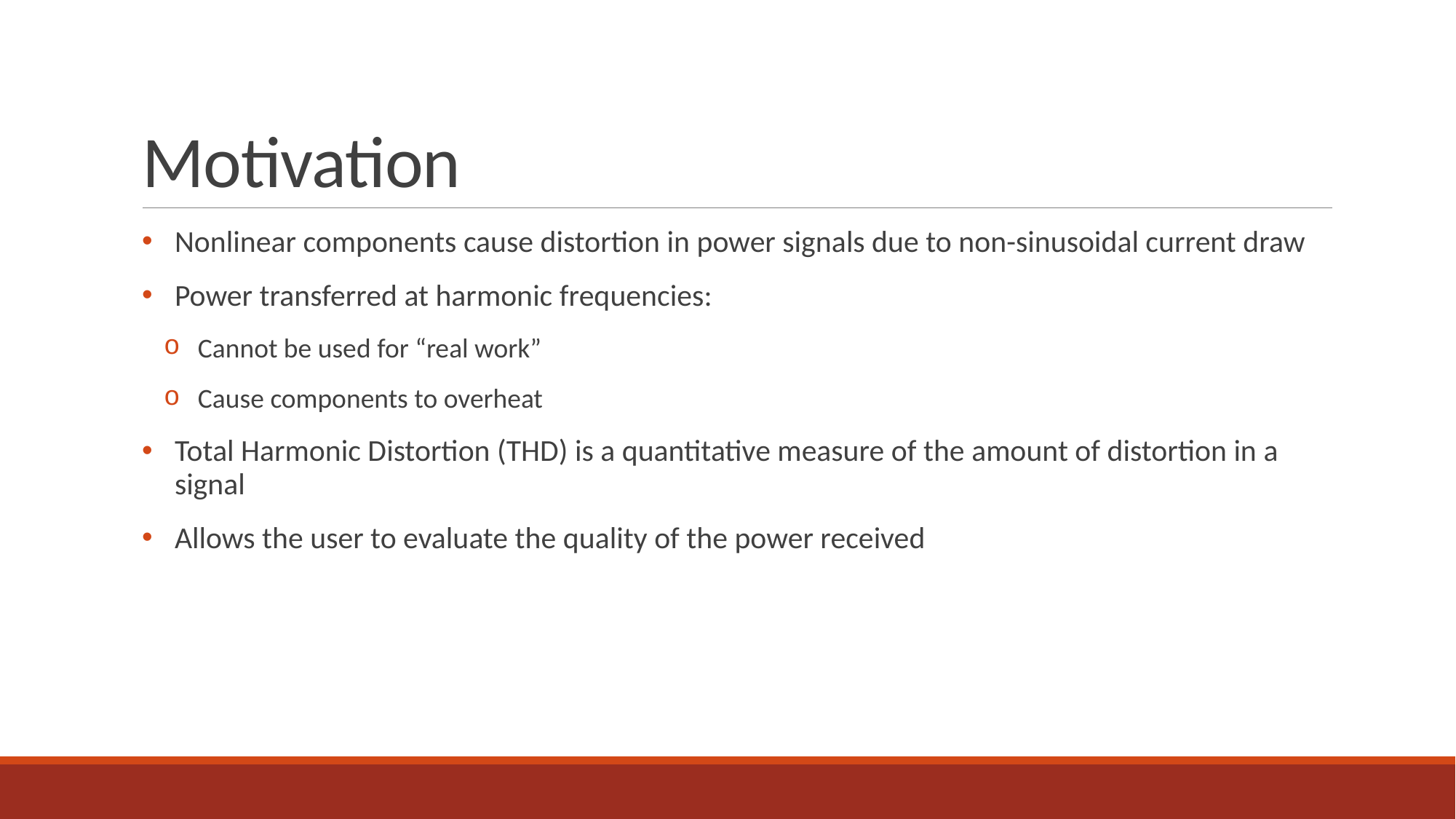

# Motivation
Nonlinear components cause distortion in power signals due to non-sinusoidal current draw
Power transferred at harmonic frequencies:
Cannot be used for “real work”
Cause components to overheat
Total Harmonic Distortion (THD) is a quantitative measure of the amount of distortion in a signal
Allows the user to evaluate the quality of the power received